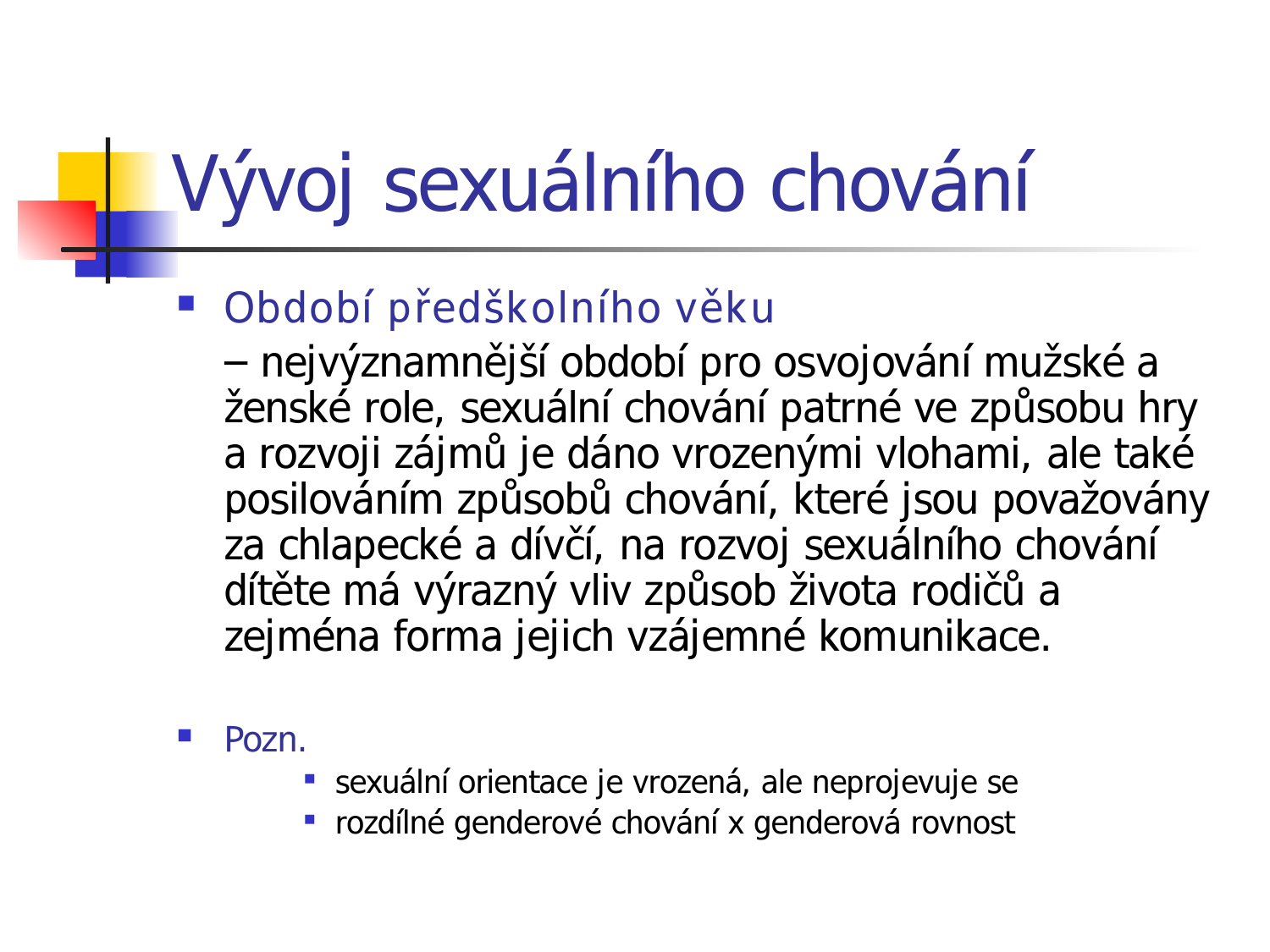

# Vývoj sexuálního chování
Období předškolního věku
	– nejvýznamnější období pro osvojování mužské a ženské role, sexuální chování patrné ve způsobu hry a rozvoji zájmů je dáno vrozenými vlohami, ale také posilováním způsobů chování, které jsou považovány za chlapecké a dívčí, na rozvoj sexuálního chování dítěte má výrazný vliv způsob života rodičů a zejména forma jejich vzájemné komunikace.

Pozn.
sexuální orientace je vrozená, ale neprojevuje se
rozdílné genderové chování x genderová rovnost